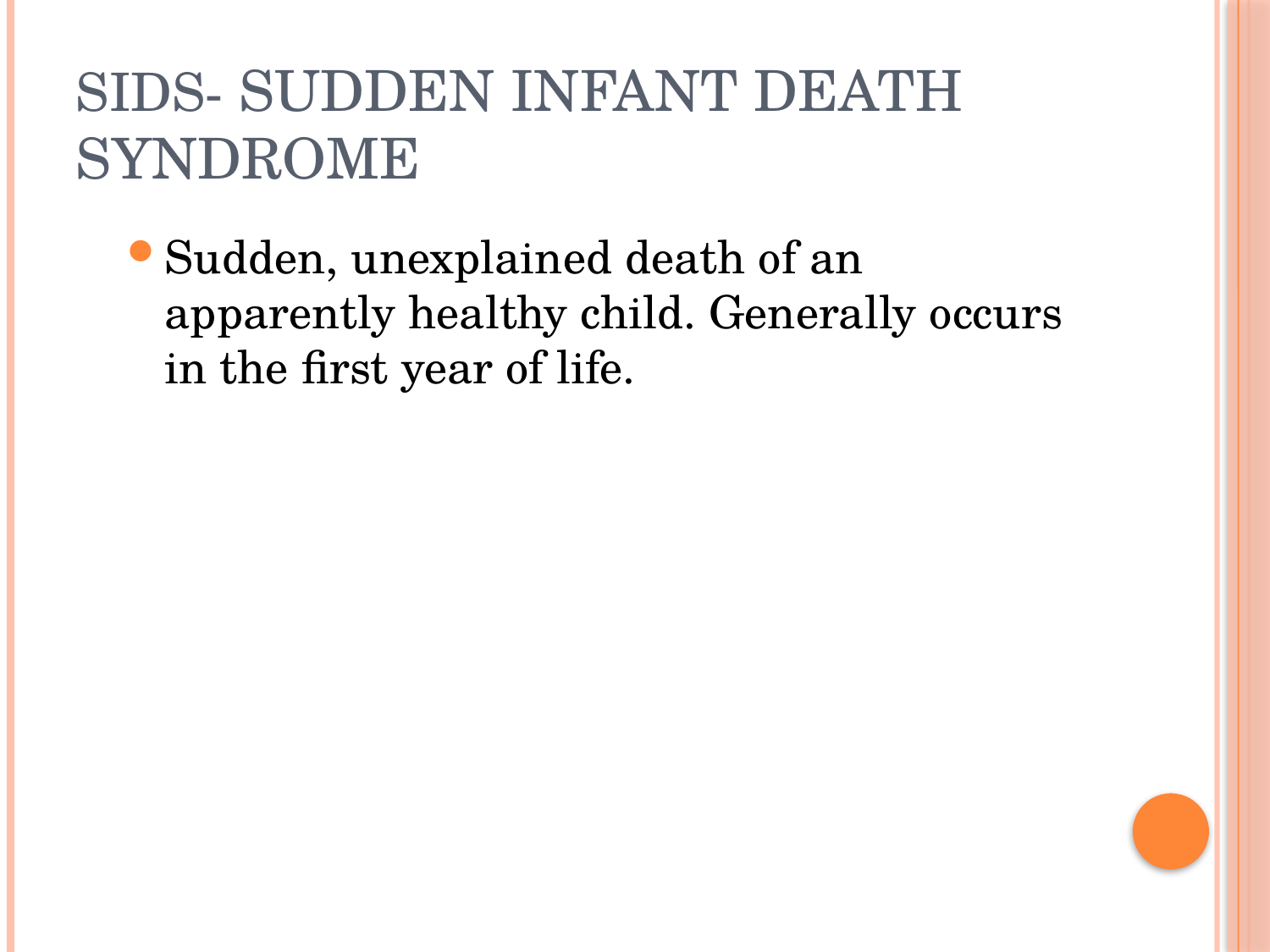

# SIDS- Sudden Infant Death Syndrome
Sudden, unexplained death of an apparently healthy child. Generally occurs in the first year of life.